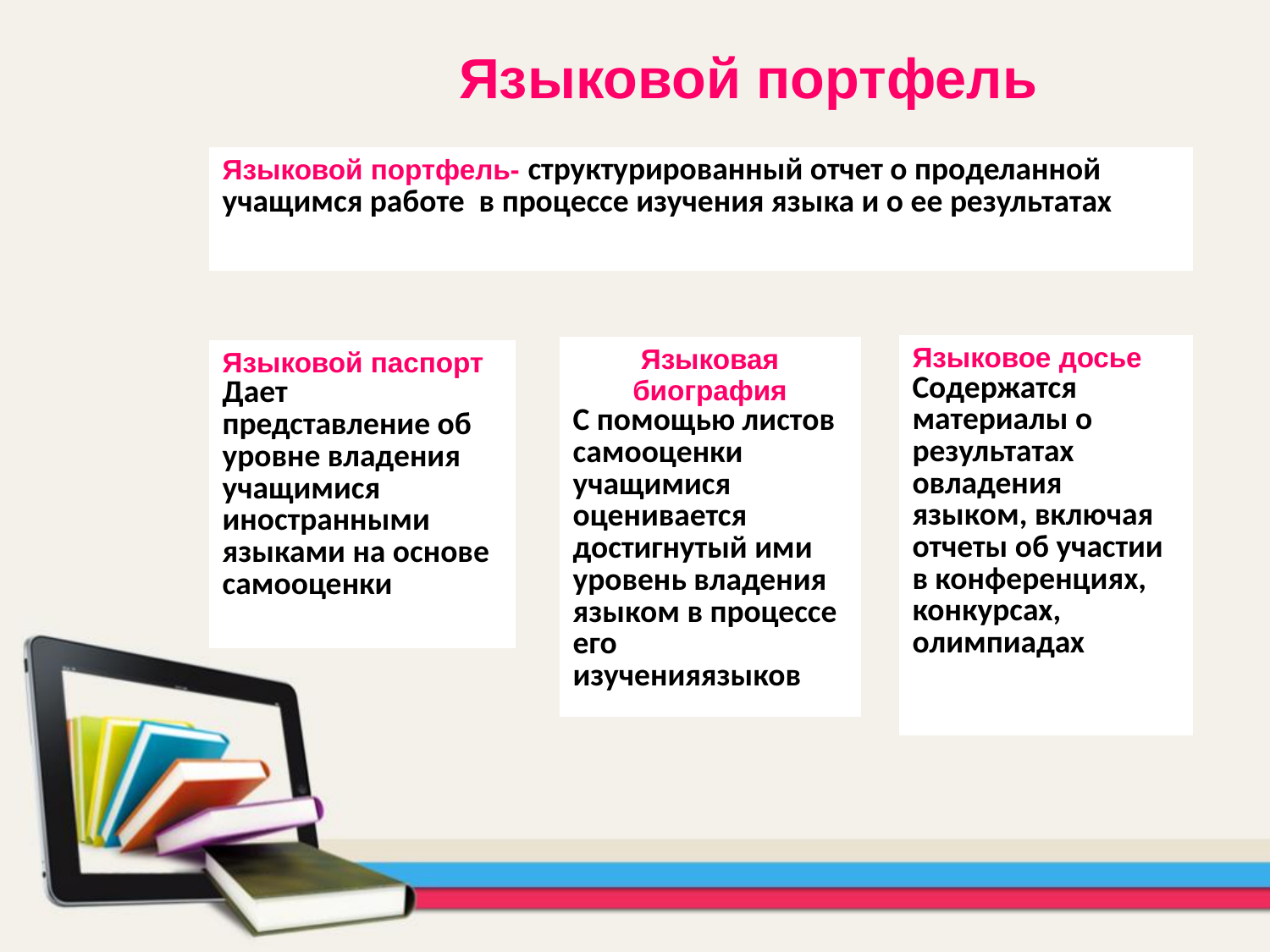

Языковой портфель

| Языковой портфель- структурированный отчет о проделанной учащимся работе в процессе изучения языка и о ее результатах |
| --- |
| Языковое досье Содержатся материалы о результатах овладения языком, включая отчеты об участии в конференциях, конкурсах, олимпиадах |
| --- |
| Языковая биография С помощью листов самооценки учащимися оценивается достигнутый ими уровень владения языком в процессе его изученияязыков |
| --- |
| Языковой паспорт Дает представление об уровне владения учащимися иностранными языками на основе самооценки |
| --- |